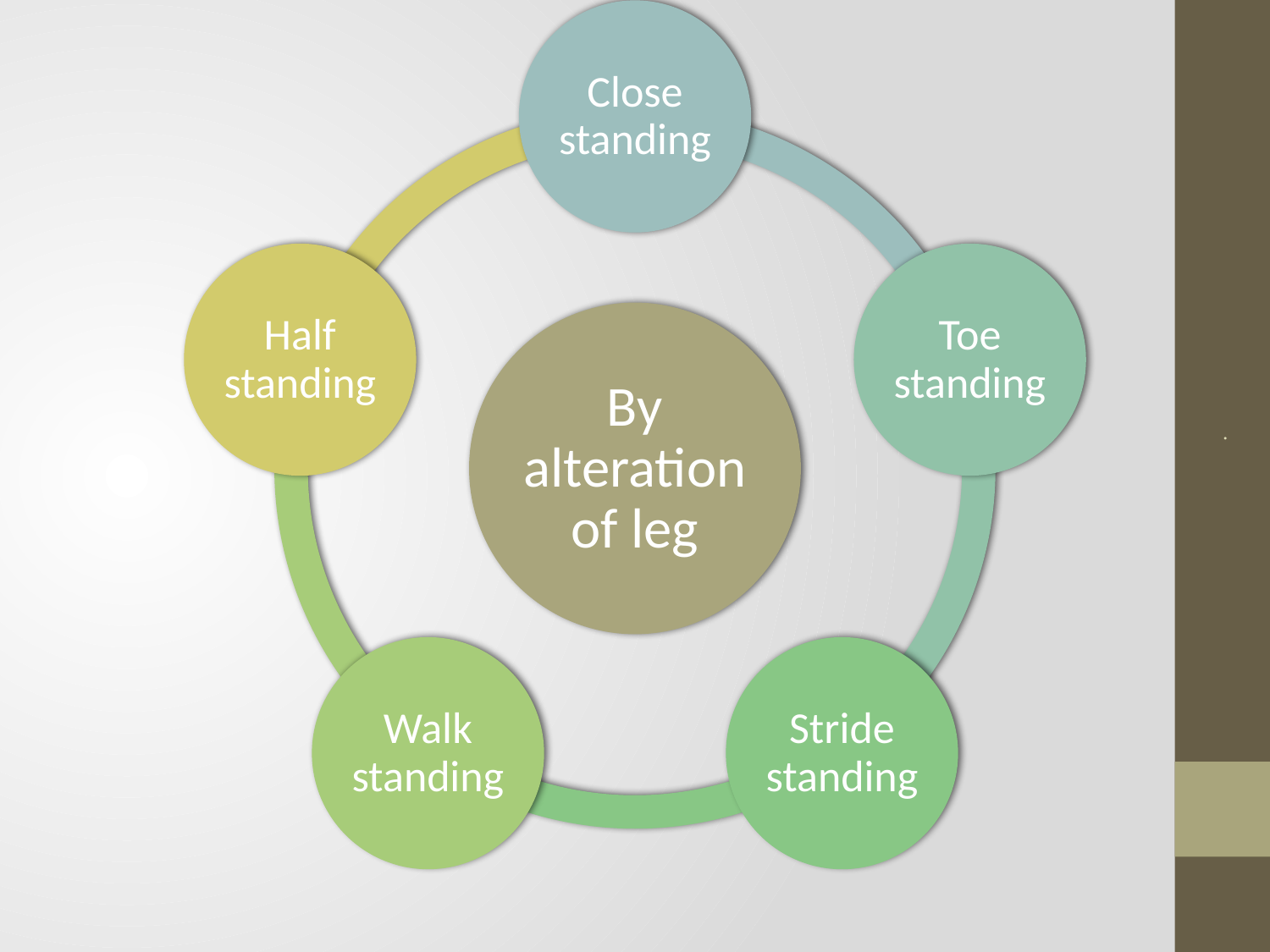

By alteration of leg
Close standing
Toe standing
Stride standing
Walk standing
Half standing
#
.